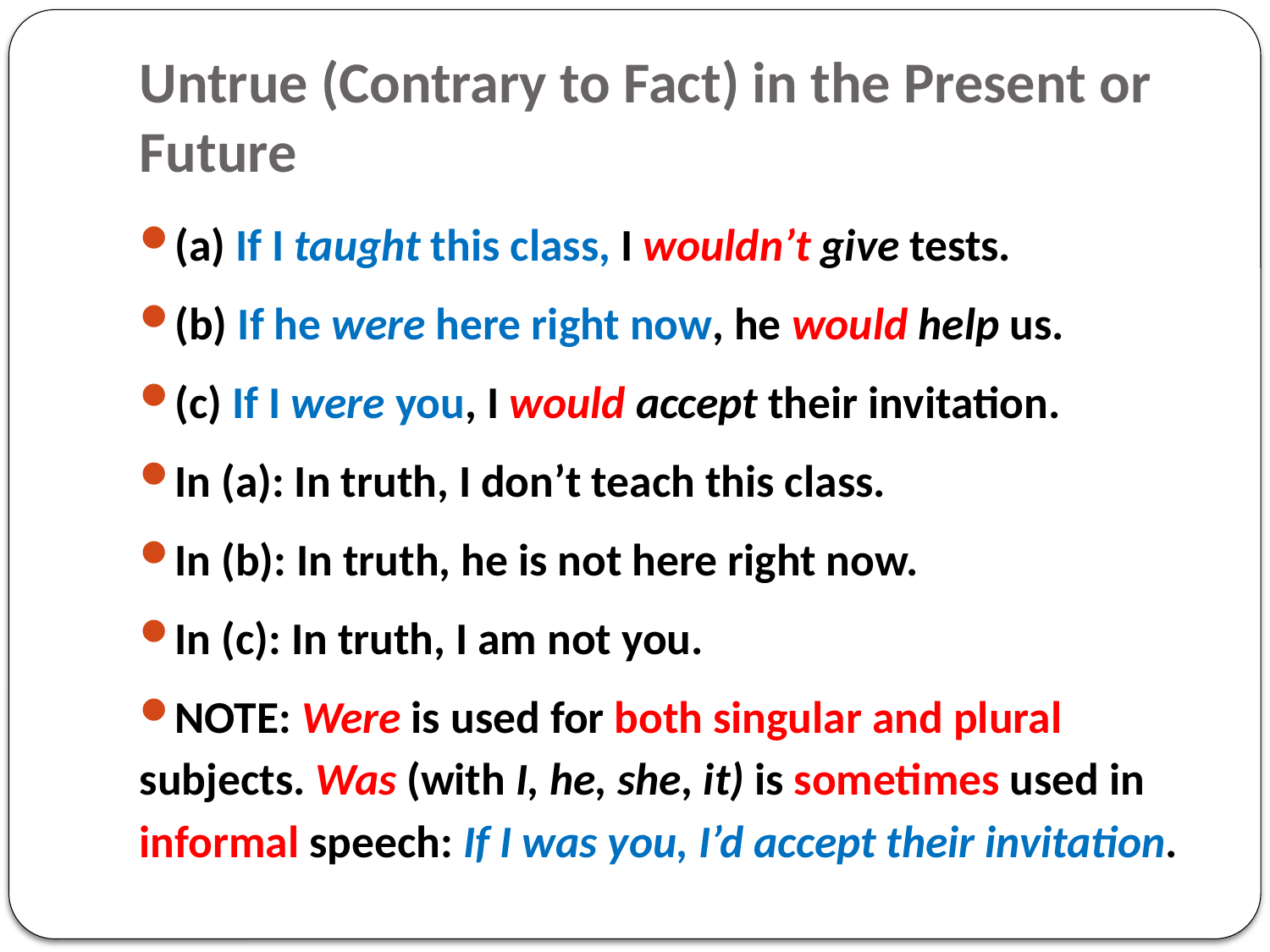

# Untrue (Contrary to Fact) in the Present or Future
(a) If I taught this class, I wouldn’t give tests.
(b) If he were here right now, he would help us.
(c) If I were you, I would accept their invitation.
In (a): In truth, I don’t teach this class.
In (b): In truth, he is not here right now.
In (c): In truth, I am not you.
NOTE: Were is used for both singular and plural subjects. Was (with I, he, she, it) is sometimes used in informal speech: If I was you, I’d accept their invitation.